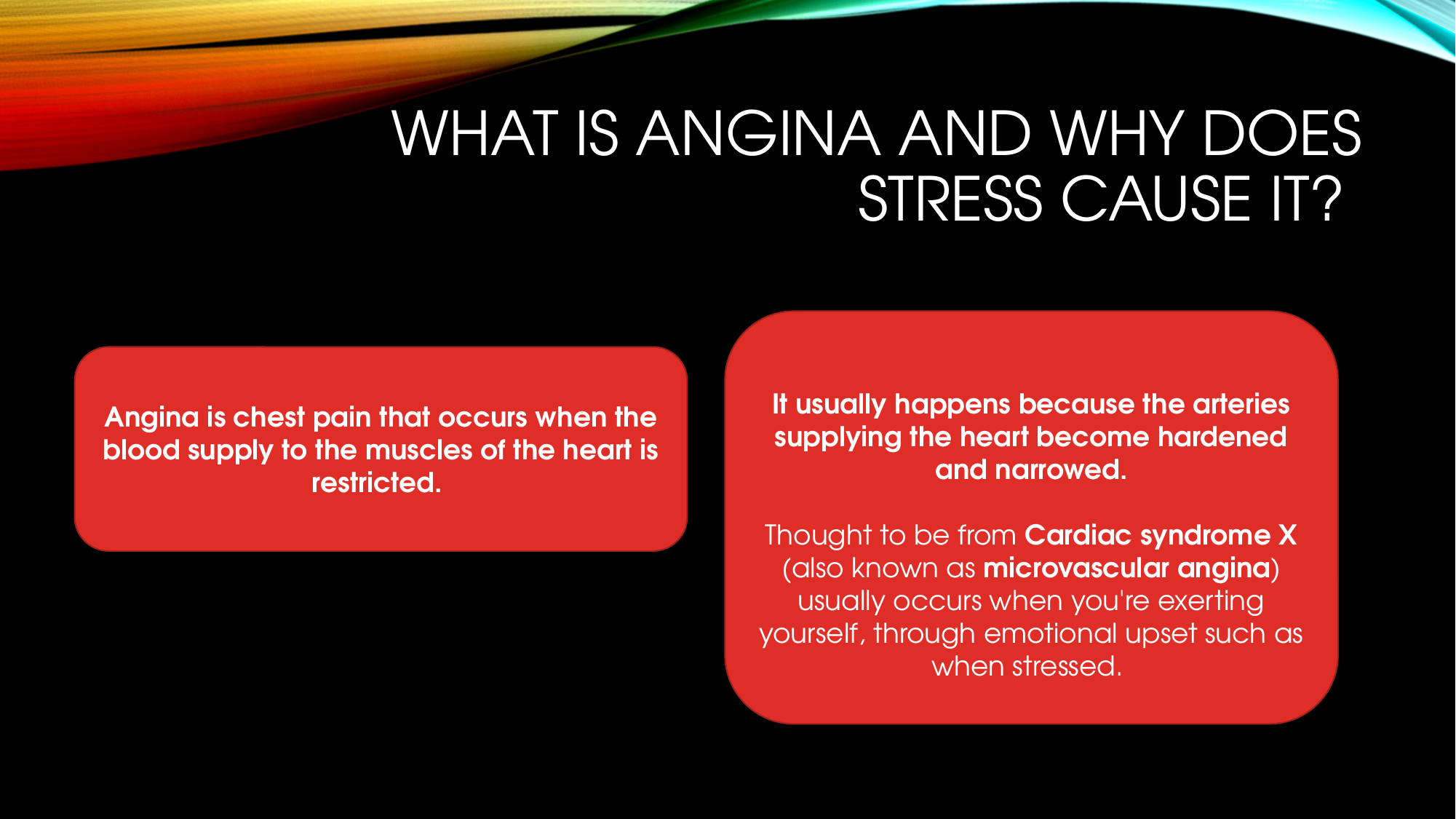

# What is angina and why does stress cause it?

It usually happens because the arteries supplying the heart become hardened and narrowed.

Thought to be from Cardiac syndrome X (also known as microvascular angina) usually occurs when you're exerting yourself, through emotional upset such as when stressed.
Angina is chest pain that occurs when the blood supply to the muscles of the heart is restricted.